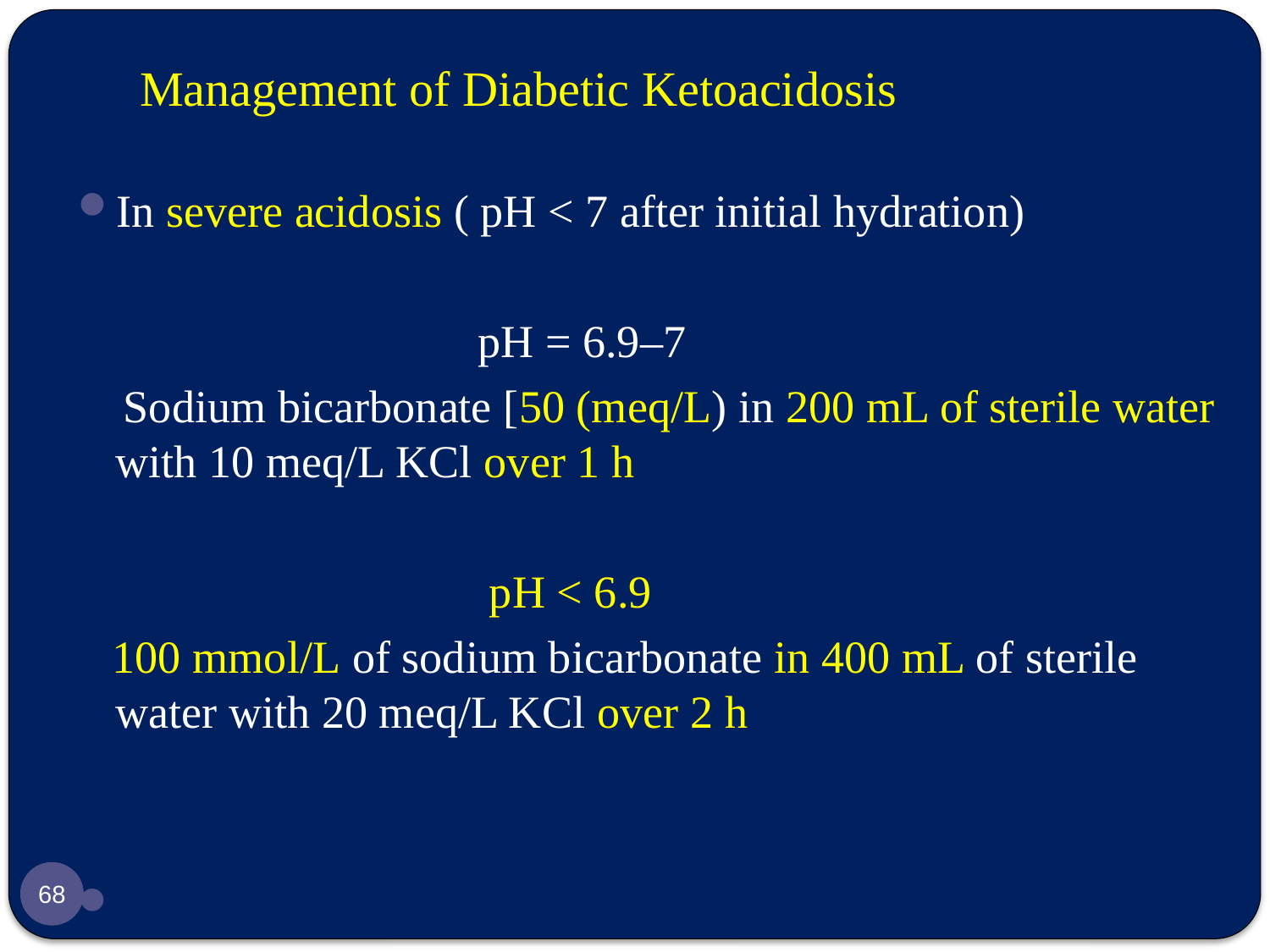

# Management of Diabetic Ketoacidosis
In severe acidosis ( pH < 7 after initial hydration)

                                   pH = 6.9–7
    Sodium bicarbonate [50 (meq/L) in 200 mL of sterile water with 10 meq/L KCl over 1 h

                                    pH < 6.9
   100 mmol/L of sodium bicarbonate in 400 mL of sterile water with 20 meq/L KCl over 2 h

68